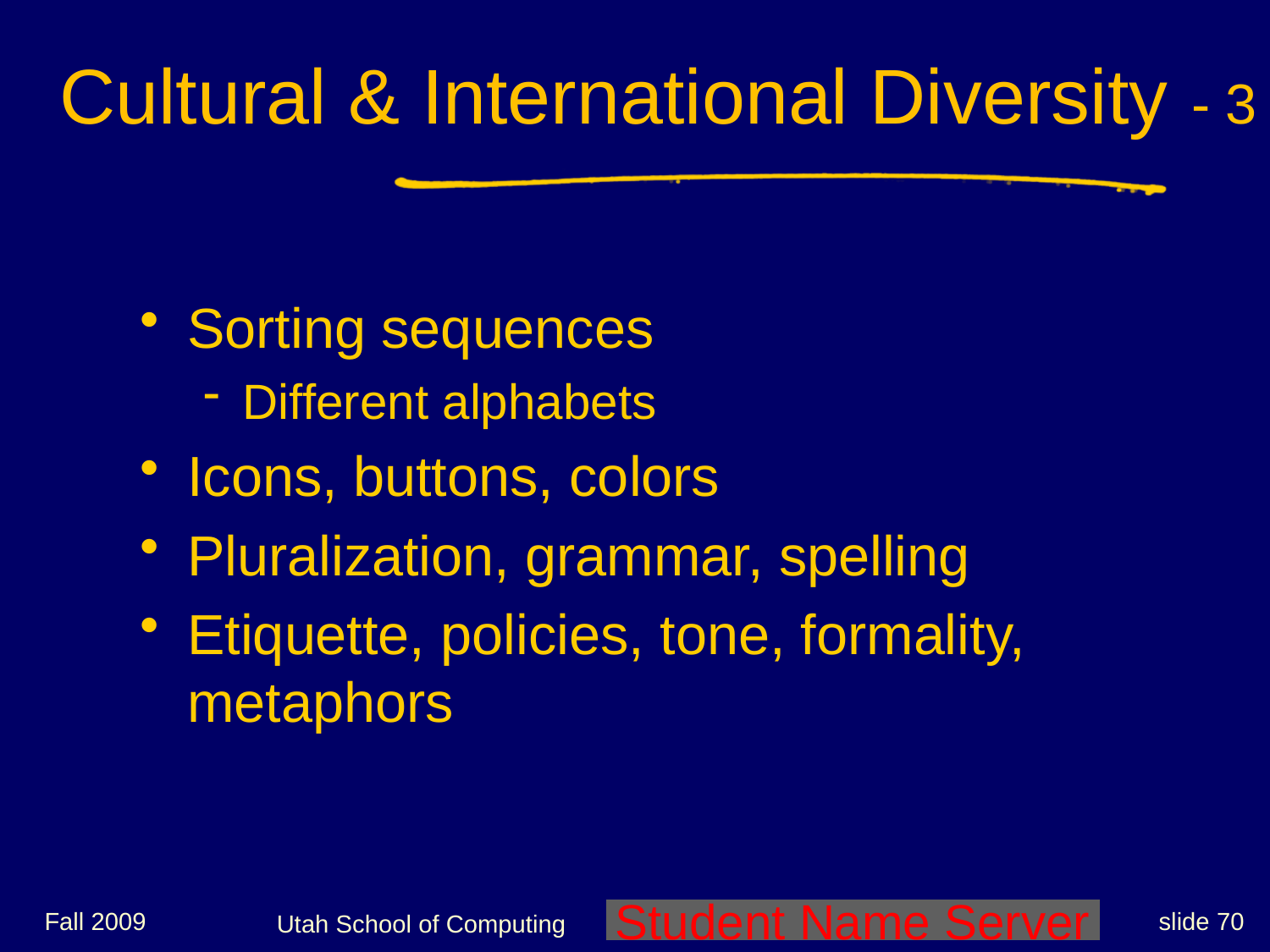

# Cultural & International Diversity - 3
Sorting sequences
Different alphabets
Icons, buttons, colors
Pluralization, grammar, spelling
Etiquette, policies, tone, formality, metaphors
Fall 2009